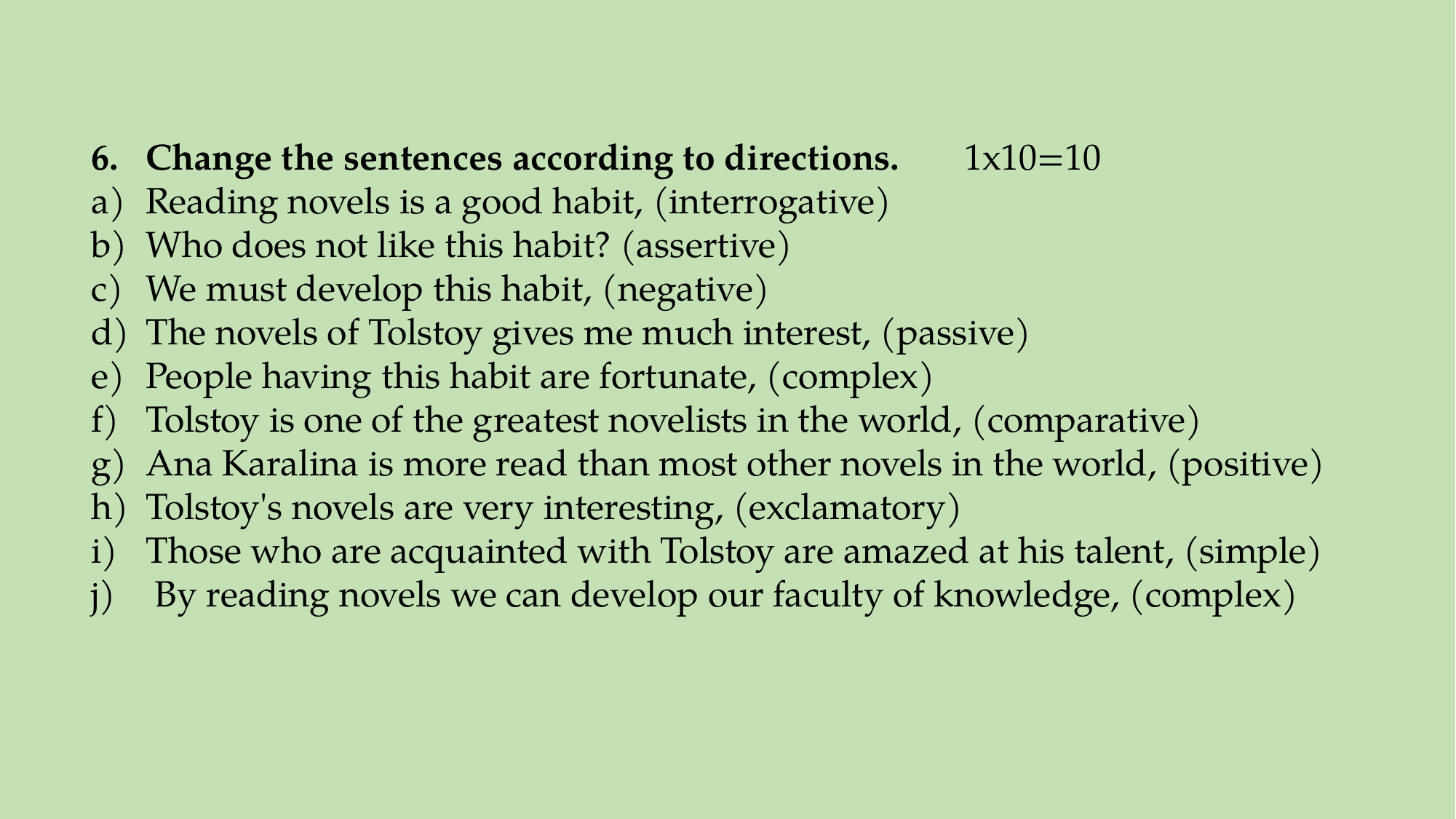

6.   Change the sentences according to directions.	1x10=10
Reading novels is a good habit, (interrogative)
Who does not like this habit? (assertive)
We must develop this habit, (negative)
The novels of Tolstoy gives me much interest, (passive)
People having this habit are fortunate, (complex)
Tolstoy is one of the greatest novelists in the world, (comparative)
Ana Karalina is more read than most other novels in the world, (positive)
Tolstoy's novels are very interesting, (exclamatory)
Those who are acquainted with Tolstoy are amazed at his talent, (simple)
 By reading novels we can develop our faculty of knowledge, (complex)